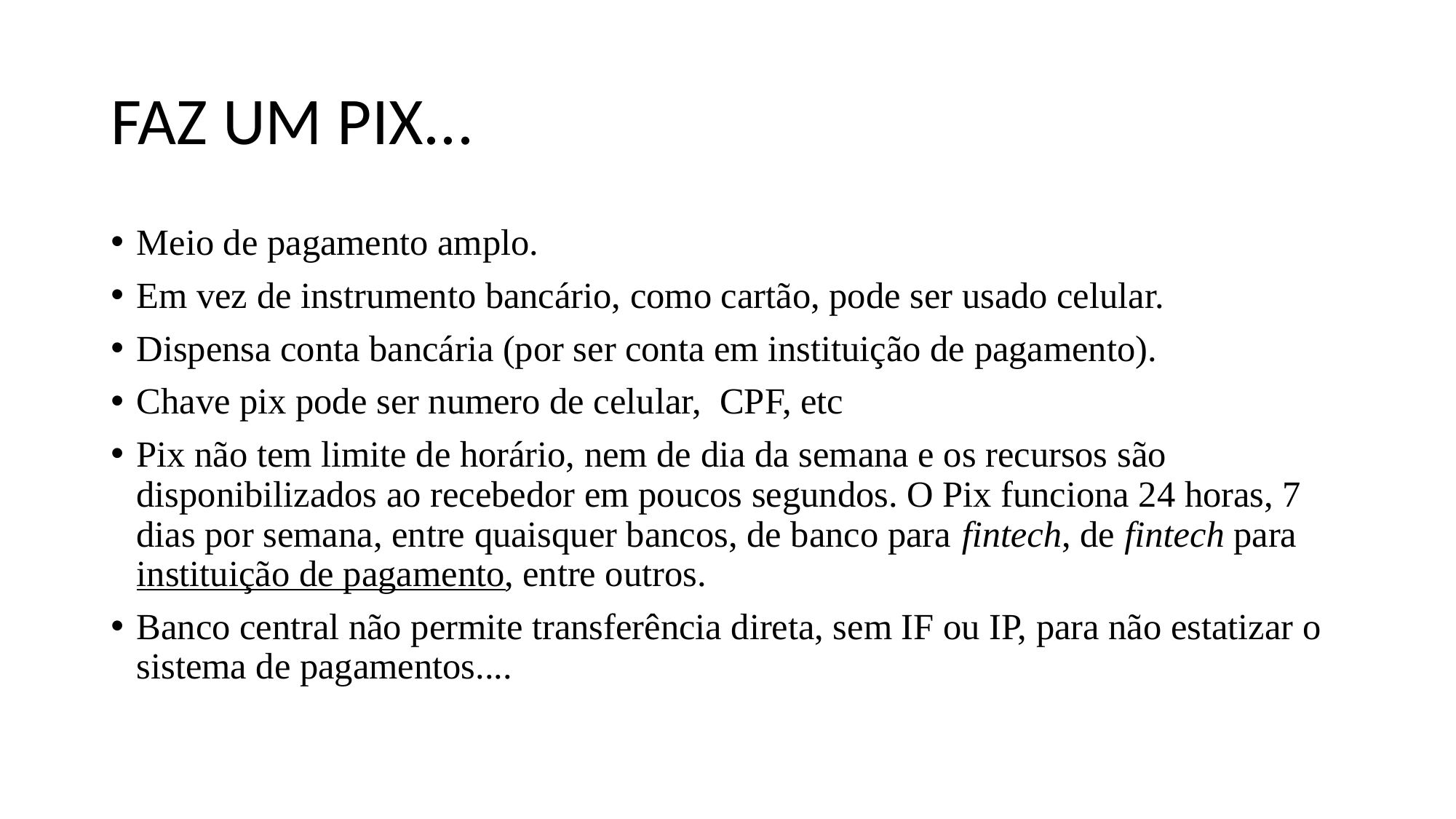

# FAZ UM PIX...
Meio de pagamento amplo.
Em vez de instrumento bancário, como cartão, pode ser usado celular.
Dispensa conta bancária (por ser conta em instituição de pagamento).
Chave pix pode ser numero de celular,  CPF, etc
Pix não tem limite de horário, nem de dia da semana e os recursos são disponibilizados ao recebedor em poucos segundos. O Pix funciona 24 horas, 7 dias por semana, entre quaisquer bancos, de banco para fintech, de fintech para instituição de pagamento, entre outros.
Banco central não permite transferência direta, sem IF ou IP, para não estatizar o sistema de pagamentos....